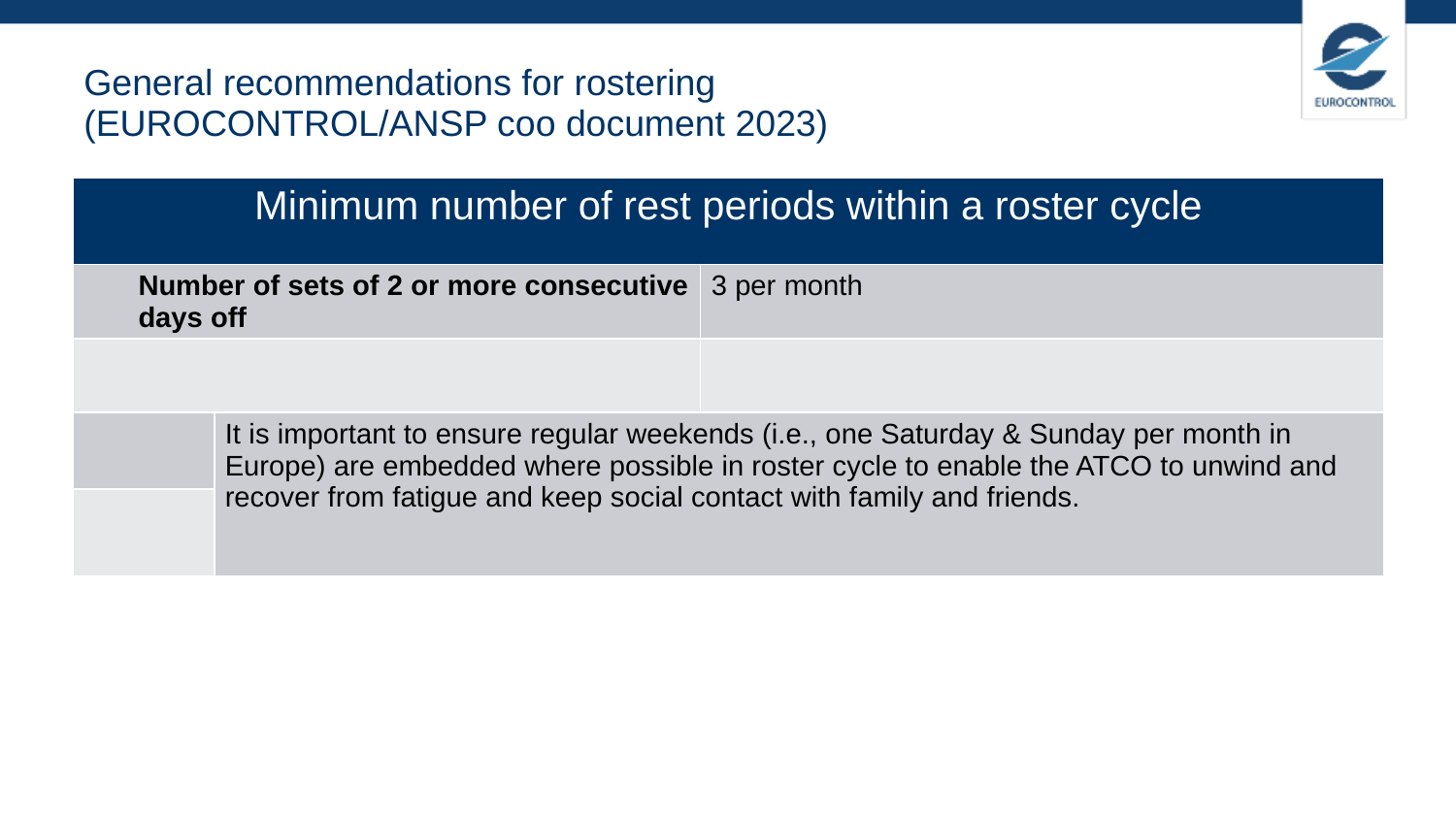

# General recommendations for rostering (EUROCONTROL/ANSP coo document 2023)
| Minimum number of rest periods within a roster cycle |  |  |
| --- | --- | --- |
| Number of sets of 2 or more consecutive days off |  | 3 per month |
|  |  |  |
|  | It is important to ensure regular weekends (i.e., one Saturday & Sunday per month in Europe) are embedded where possible in roster cycle to enable the ATCO to unwind and recover from fatigue and keep social contact with family and friends. |  |
|  |  |  |